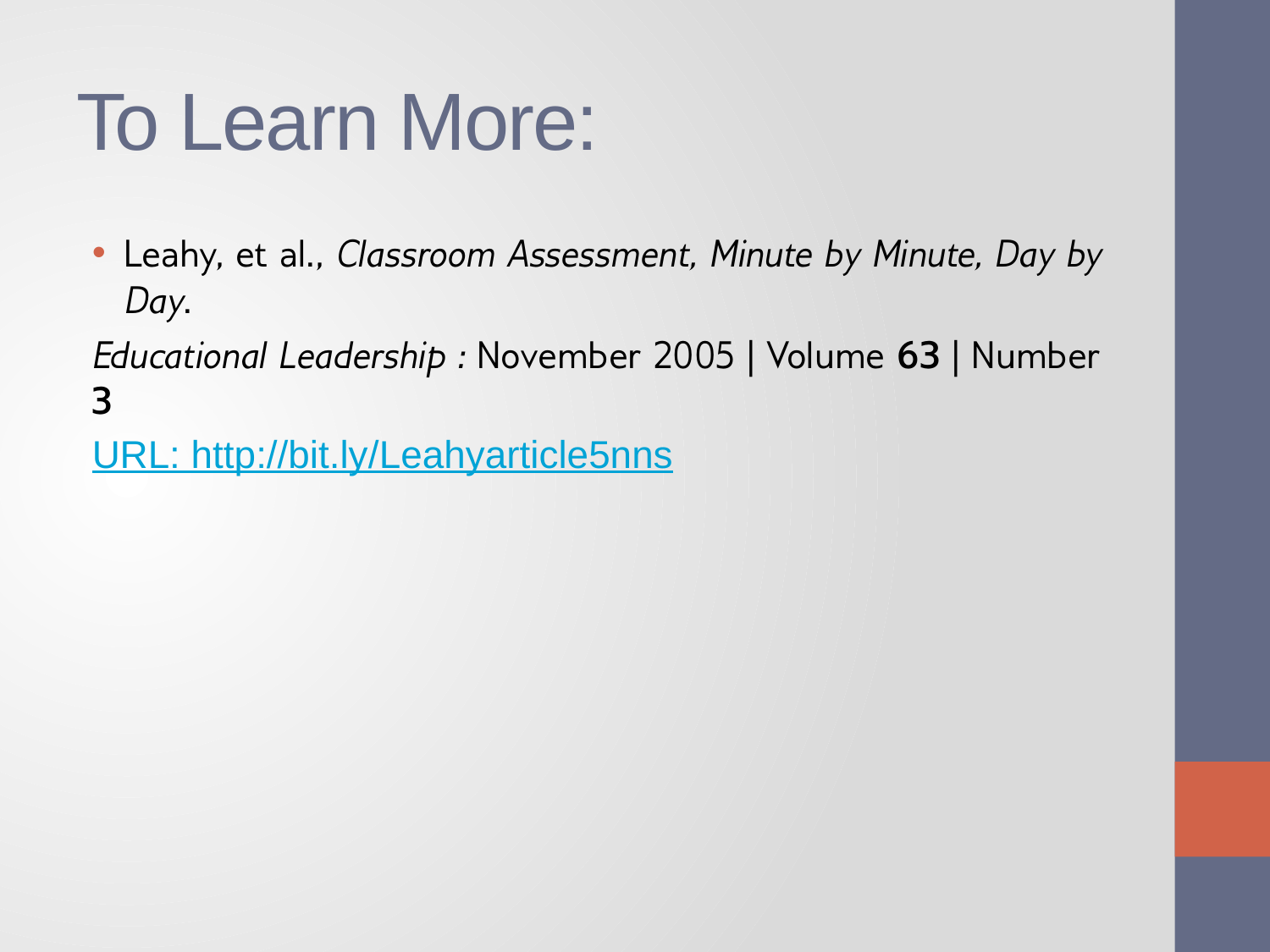

# To Learn More:
Leahy, et al., Classroom Assessment, Minute by Minute, Day by Day.
Educational Leadership : November 2005 | Volume 63 | Number 3
URL: http://bit.ly/Leahyarticle5nns